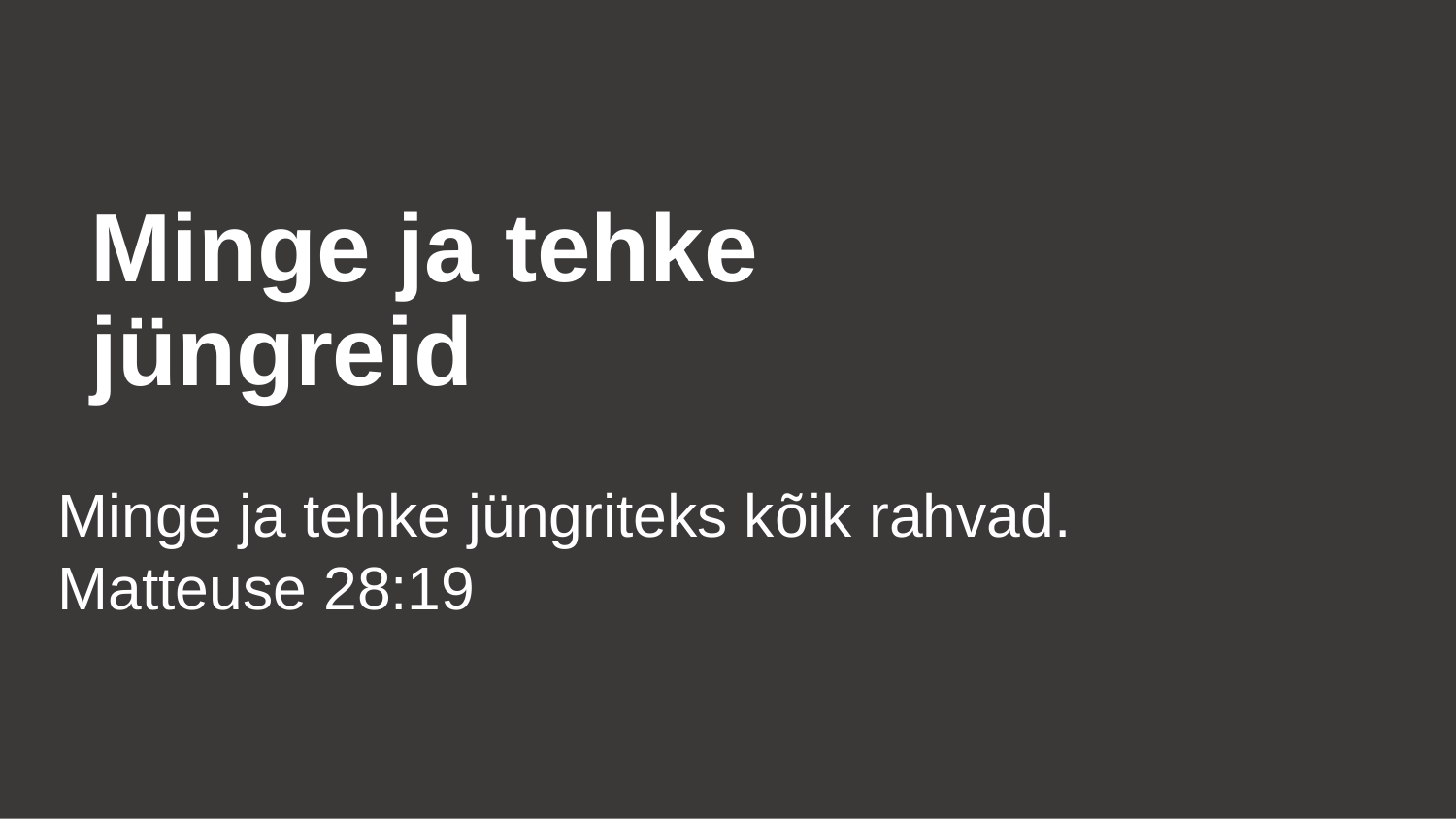

# Minge ja tehke jüngreid
Minge ja tehke jüngriteks kõik rahvad.
Matteuse 28:19